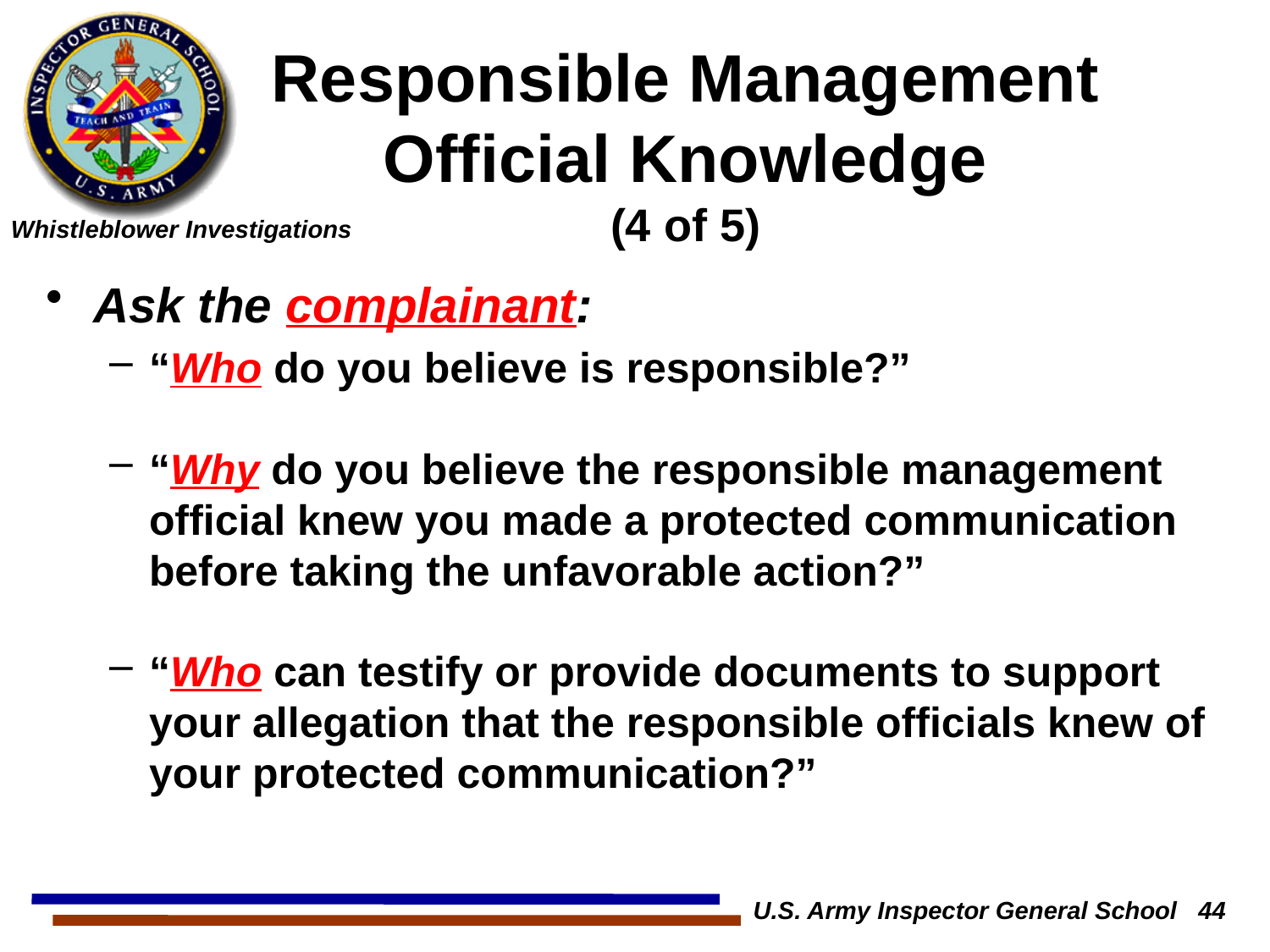

# Responsible Management Official Knowledge (4 of 5)
Ask the complainant:
“Who do you believe is responsible?”

“Why do you believe the responsible management official knew you made a protected communication before taking the unfavorable action?”

“Who can testify or provide documents to support your allegation that the responsible officials knew of your protected communication?”
U.S. Army Inspector General School   44